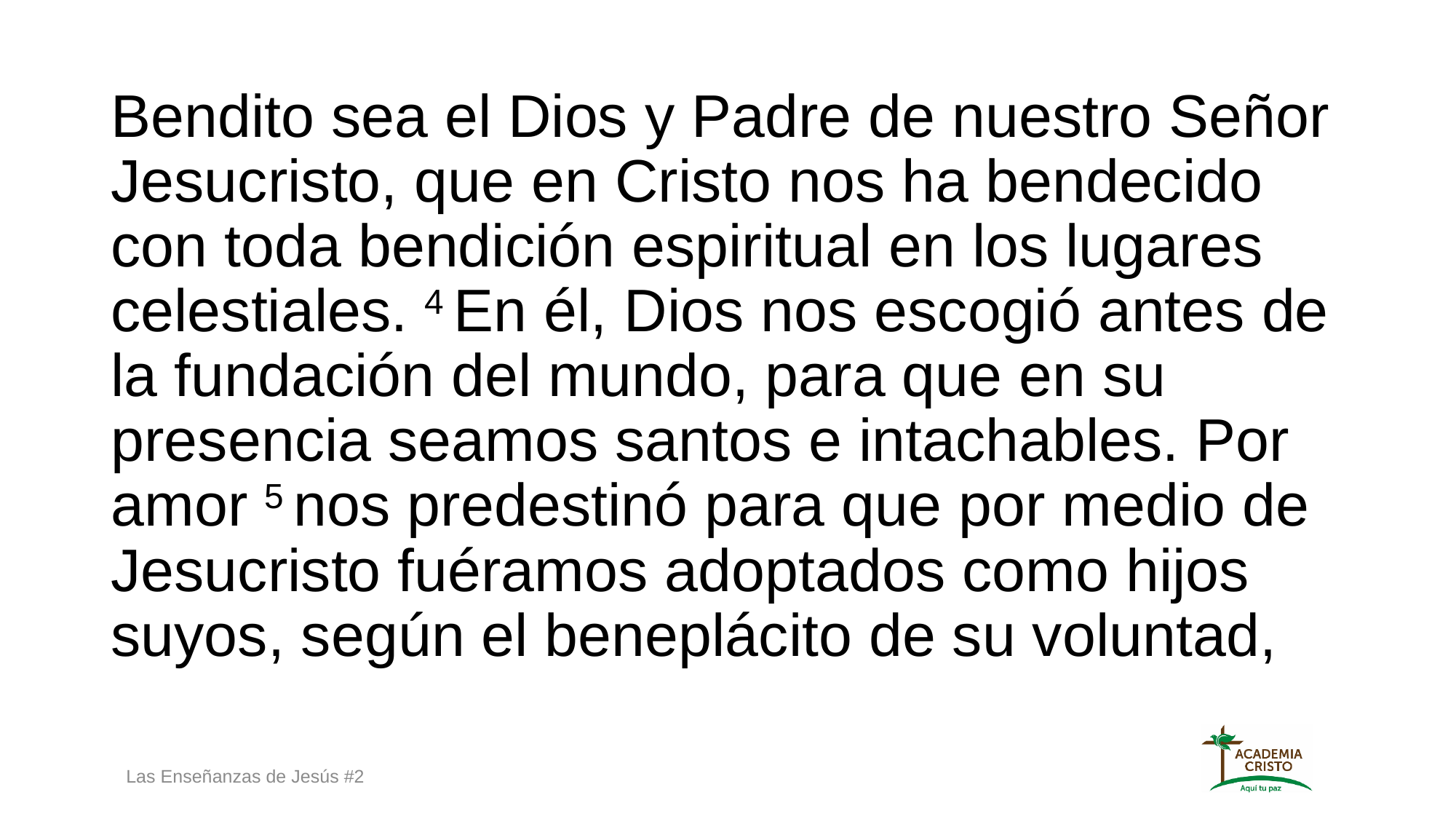

Bendito sea el Dios y Padre de nuestro Señor Jesucristo, que en Cristo nos ha bendecido con toda bendición espiritual en los lugares celestiales. 4 En él, Dios nos escogió antes de la fundación del mundo, para que en su presencia seamos santos e intachables. Por amor 5 nos predestinó para que por medio de Jesucristo fuéramos adoptados como hijos suyos, según el beneplácito de su voluntad,
Las Enseñanzas de Jesús #2